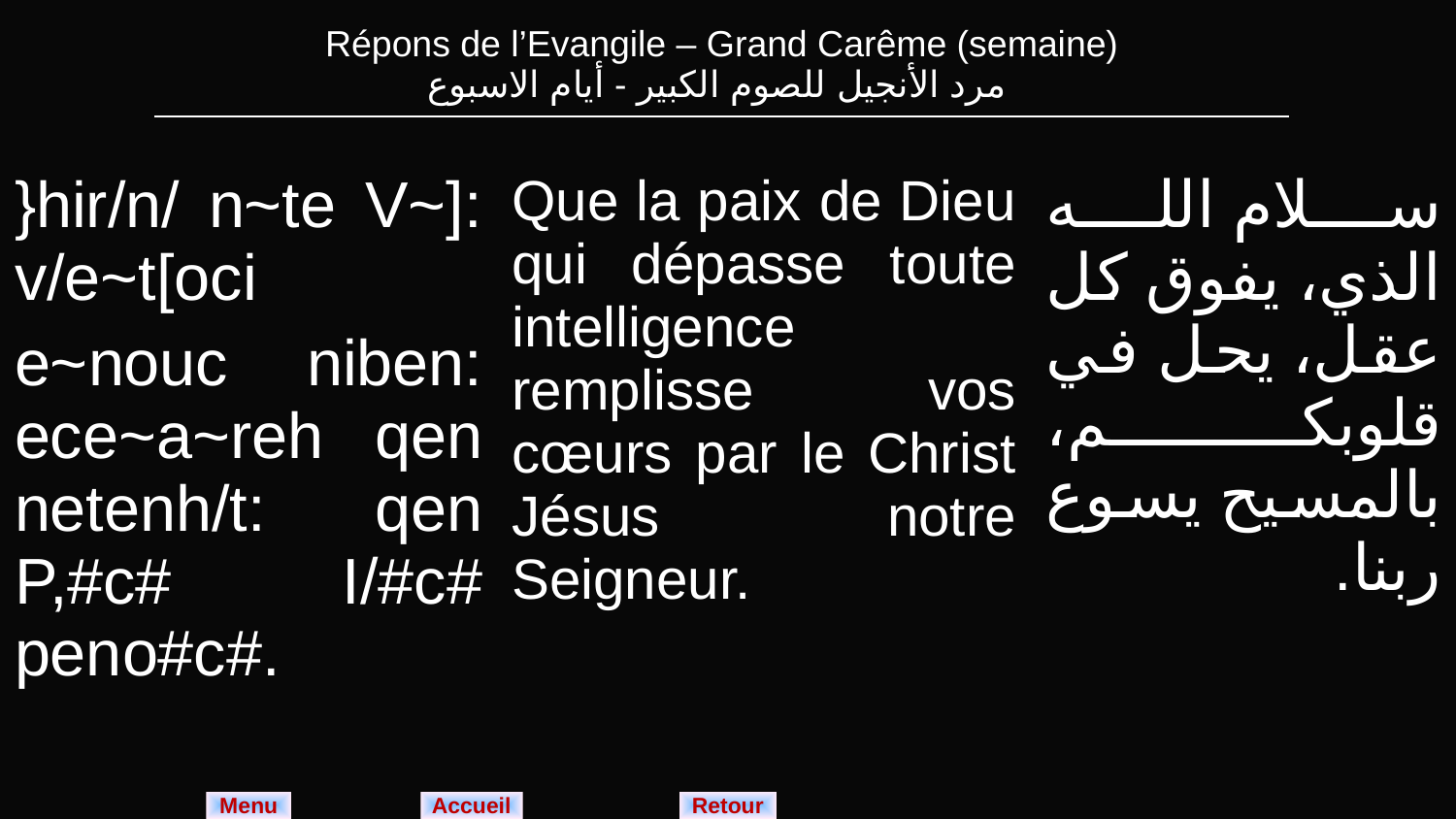

| Répons de l’Evangile – Grand Carême (semaine) مرد الأنجيل للصوم الكبير - أيام الاسبوع |
| --- |
| }hir/n/ n~te V~]: v/e~t[oci e~nouc niben: ece~a~reh qen netenh/t: qen P,#c# I/#c# peno#c#. | Que la paix de Dieu qui dépasse toute intelligence remplisse vos cœurs par le Christ Jésus notre Seigneur. | سلام الله الذي، يفوق كل عقل، يحل في قلوبكم، بالمسيح يسوع ربنا. |
| --- | --- | --- |
Menu
Retour